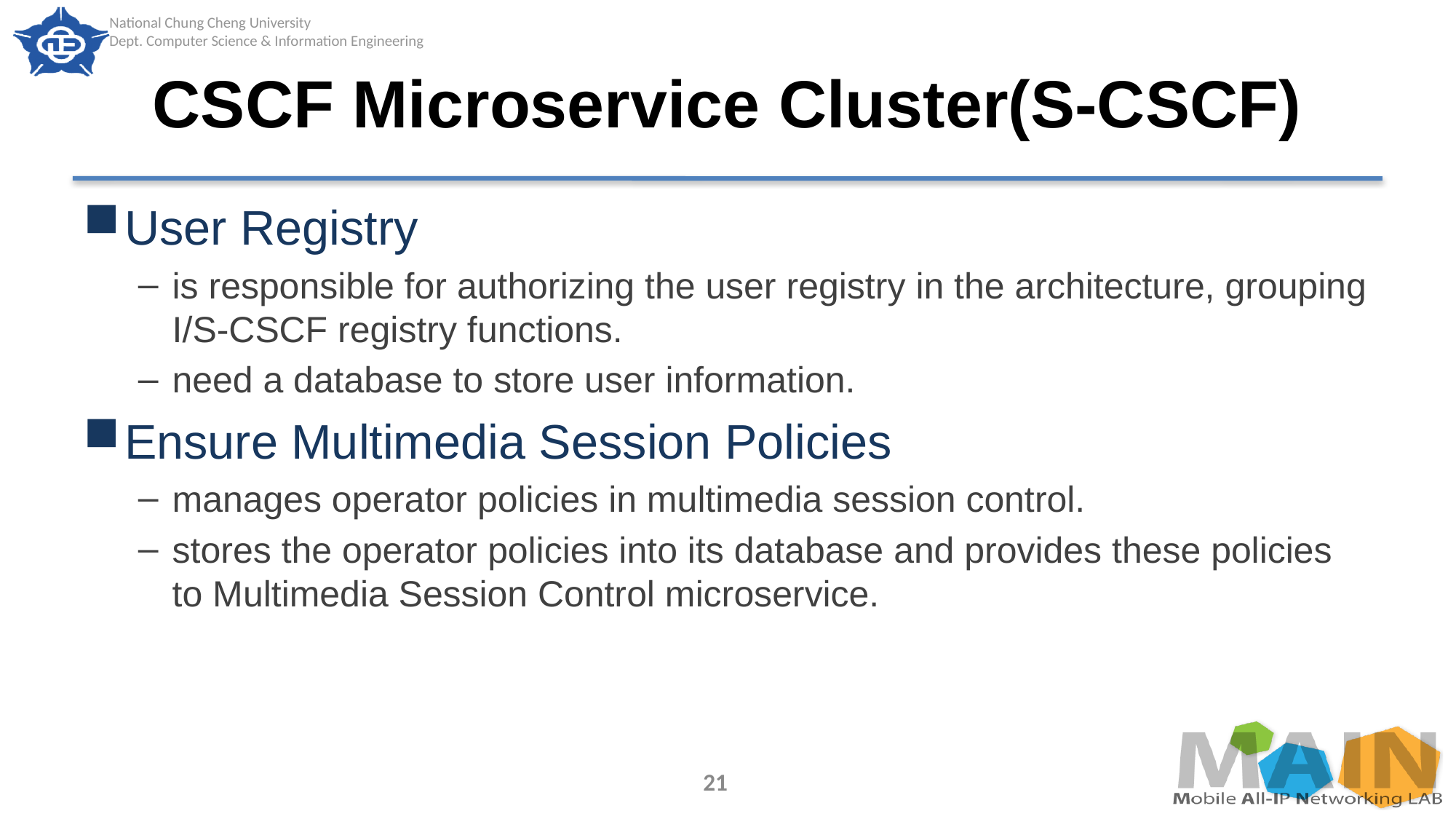

# CSCF Microservice Cluster(S-CSCF)
User Registry
is responsible for authorizing the user registry in the architecture, grouping I/S-CSCF registry functions.
need a database to store user information.
Ensure Multimedia Session Policies
manages operator policies in multimedia session control.
stores the operator policies into its database and provides these policies to Multimedia Session Control microservice.
21